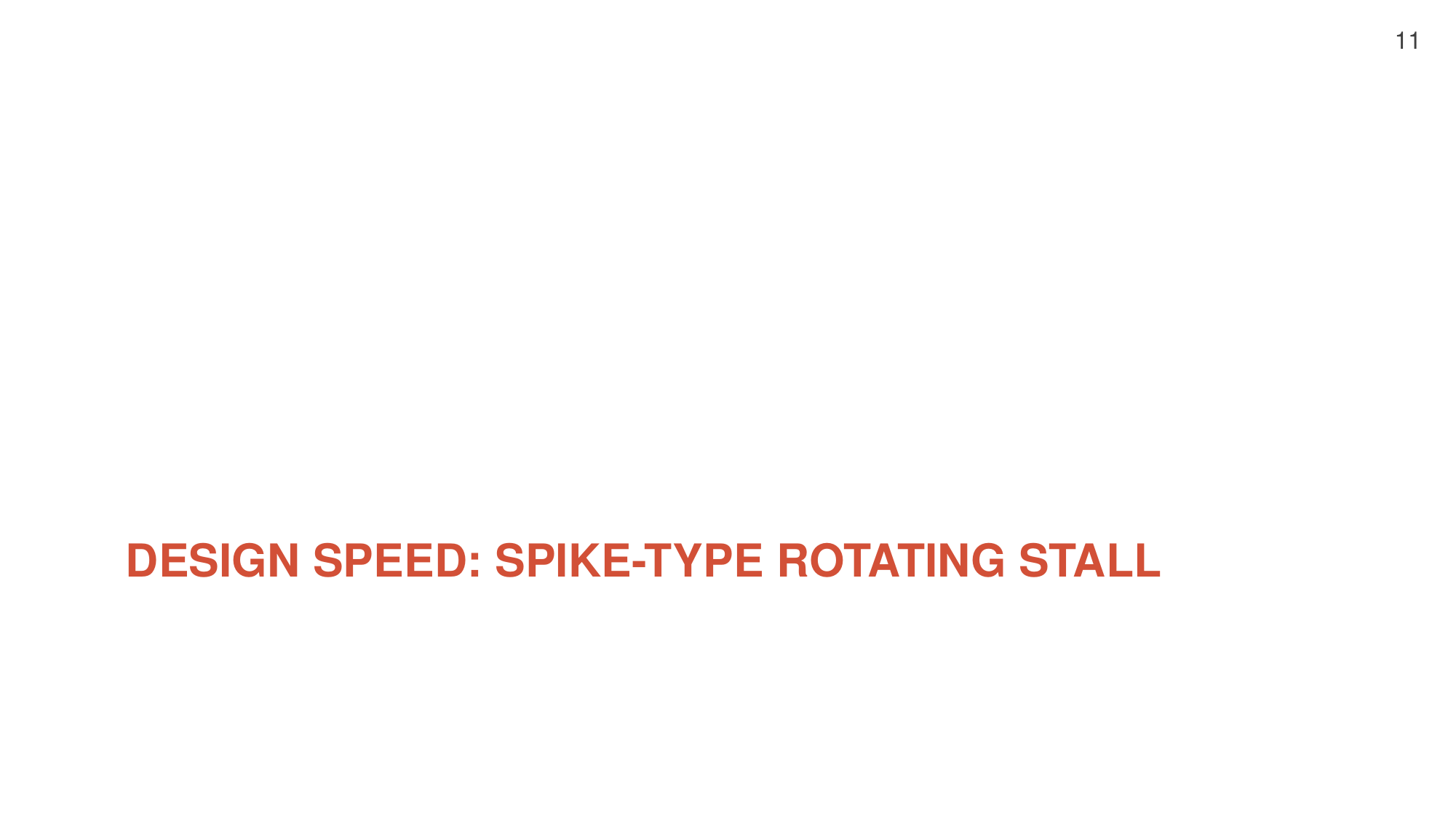

11

# Design Speed: Spike-Type Rotating Stall